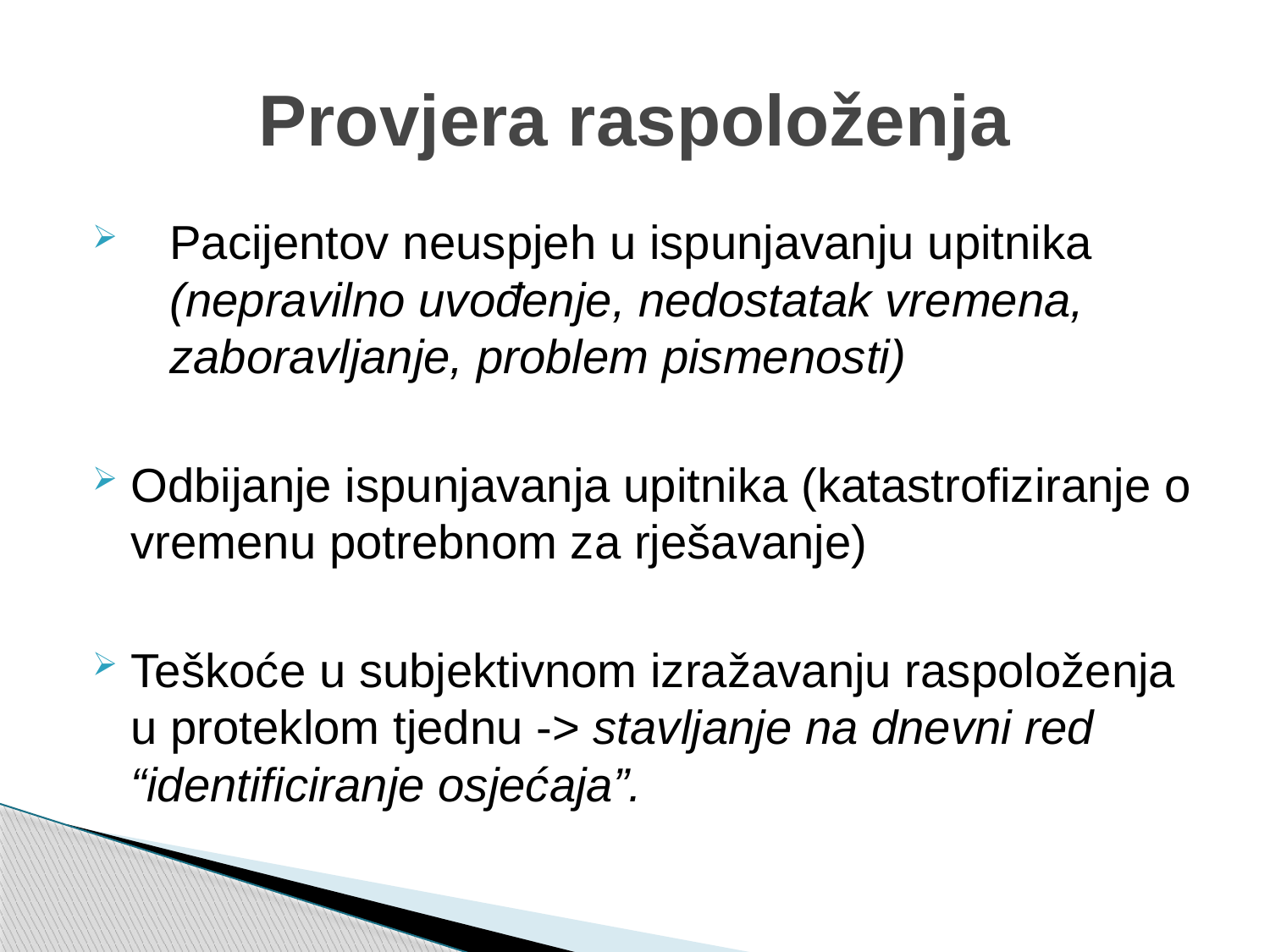

# Provjera raspoloženja
Pacijentov neuspjeh u ispunjavanju upitnika (nepravilno uvođenje, nedostatak vremena, zaboravljanje, problem pismenosti)

Odbijanje ispunjavanja upitnika (katastrofiziranje o vremenu potrebnom za rješavanje)

Teškoće u subjektivnom izražavanju raspoloženja u proteklom tjednu -> stavljanje na dnevni red “identificiranje osjećaja”.